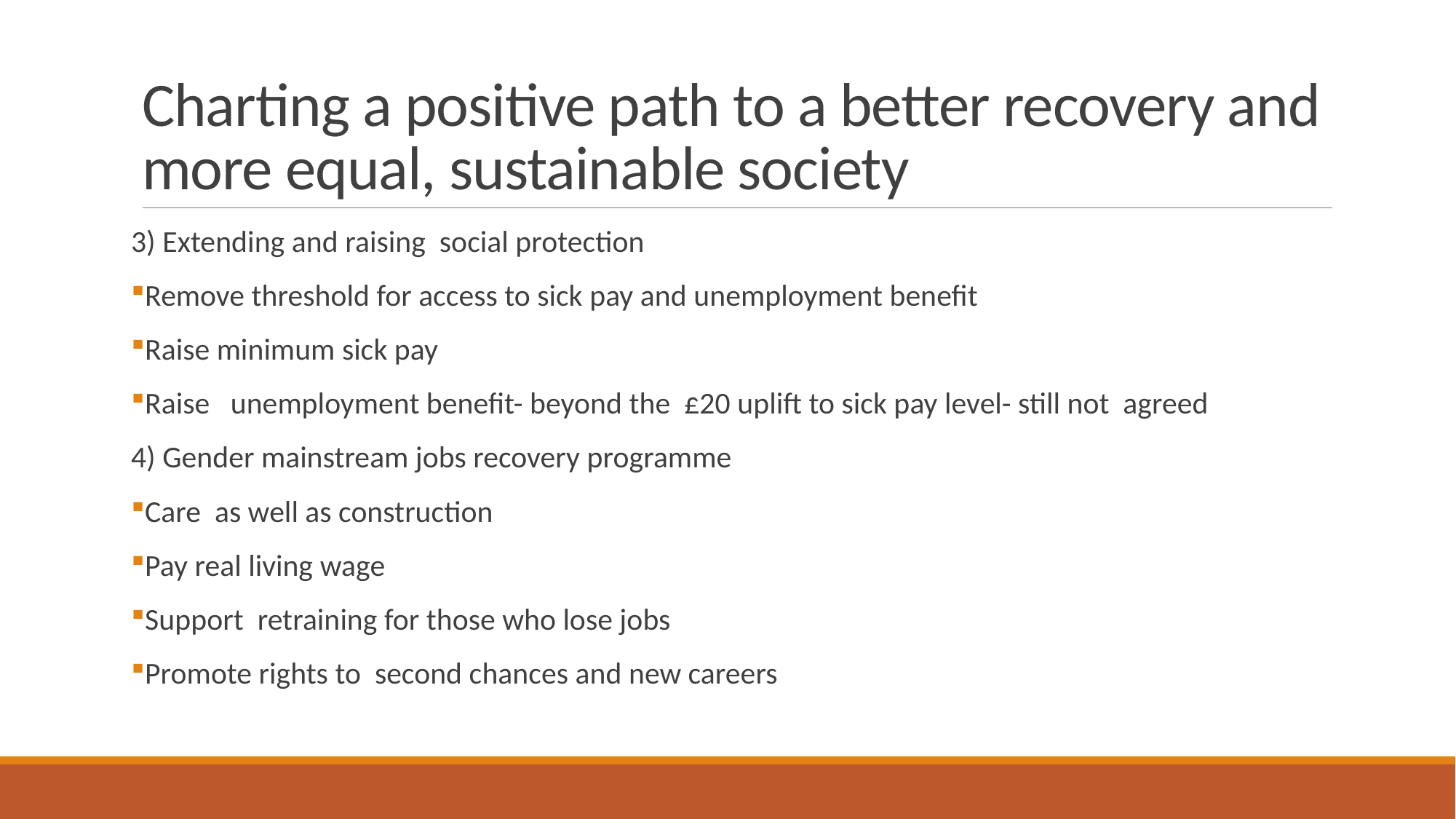

# Charting a positive path to a better recovery and more equal, sustainable society
3) Extending and raising  social protection
Remove threshold for access to sick pay and unemployment benefit
Raise minimum sick pay
Raise   unemployment benefit- beyond the  £20 uplift to sick pay level- still not  agreed
4) Gender mainstream jobs recovery programme
Care  as well as construction
Pay real living wage
Support  retraining for those who lose jobs
Promote rights to  second chances and new careers